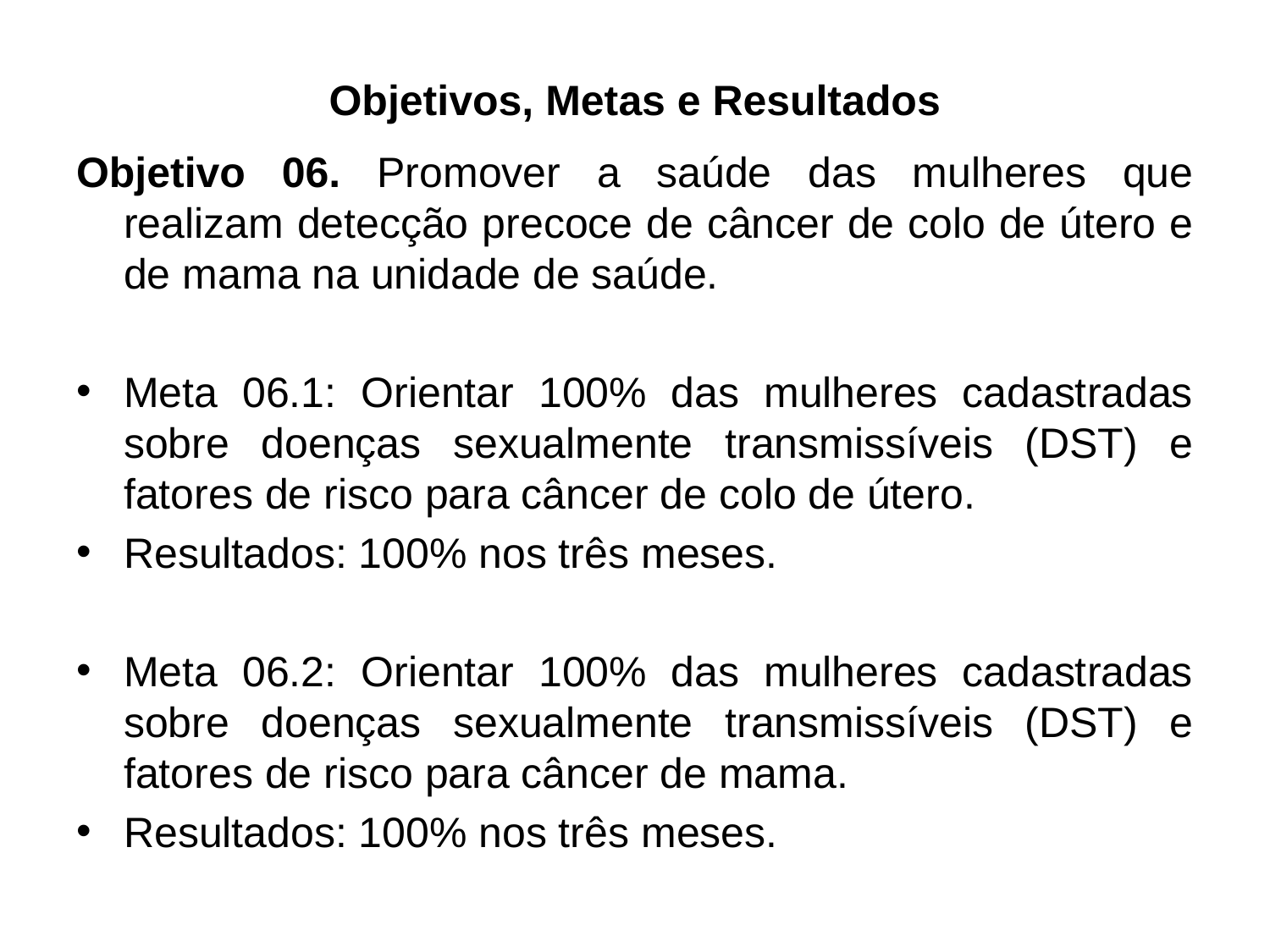

# Objetivos, Metas e Resultados
Objetivo 06. Promover a saúde das mulheres que realizam detecção precoce de câncer de colo de útero e de mama na unidade de saúde.

Meta 06.1: Orientar 100% das mulheres cadastradas sobre doenças sexualmente transmissíveis (DST) e fatores de risco para câncer de colo de útero.
Resultados: 100% nos três meses.

Meta 06.2: Orientar 100% das mulheres cadastradas sobre doenças sexualmente transmissíveis (DST) e fatores de risco para câncer de mama.
Resultados: 100% nos três meses.